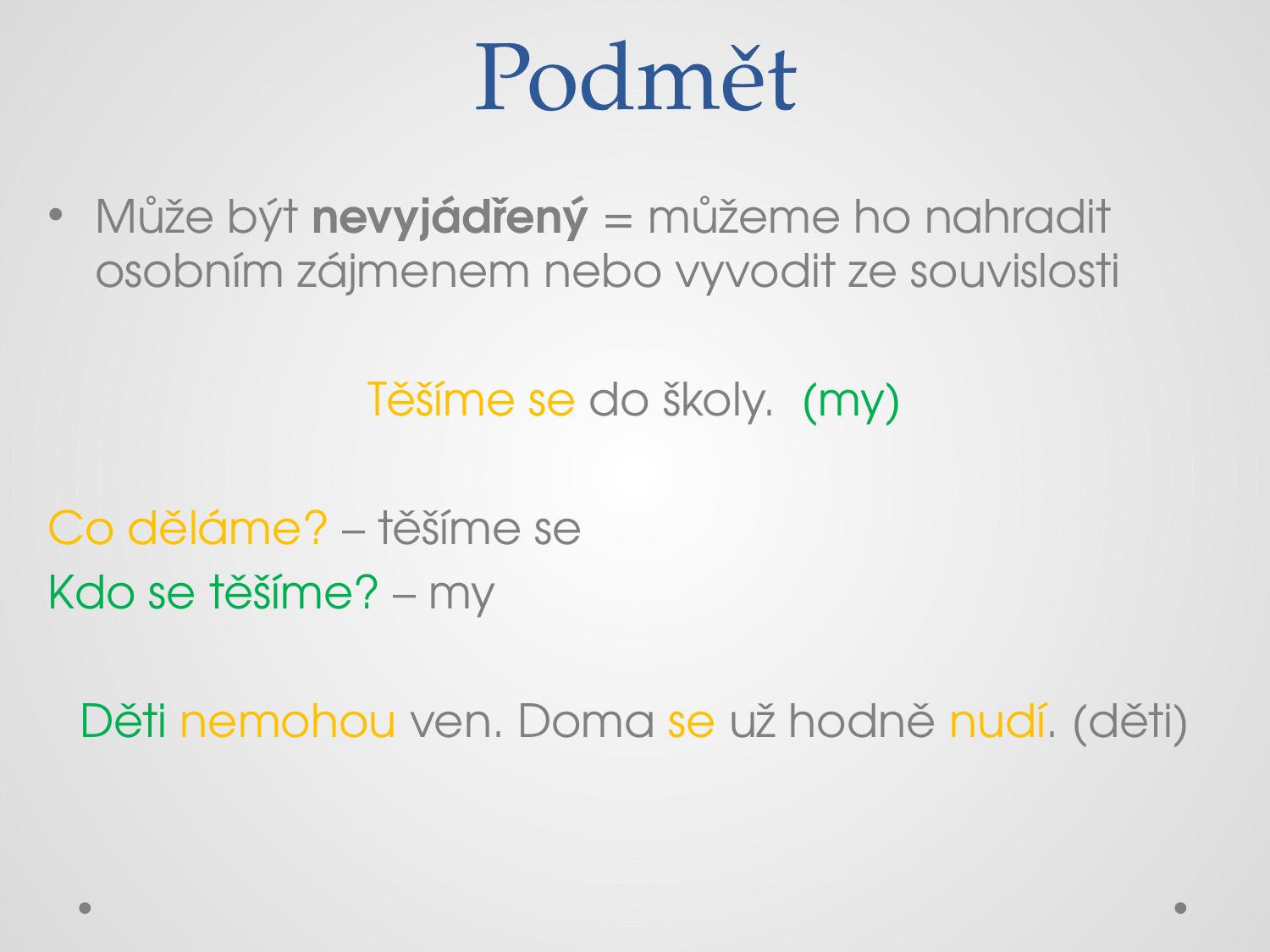

# Podmět

Může být nevyjádřený = můžeme ho nahradit osobním zájmenem nebo vyvodit ze souvislosti

Těšíme se do školy.  (my)

Co děláme? – těšíme se
Kdo se těšíme? – my

Děti nemohou ven. Doma se už hodně nudí. (děti)